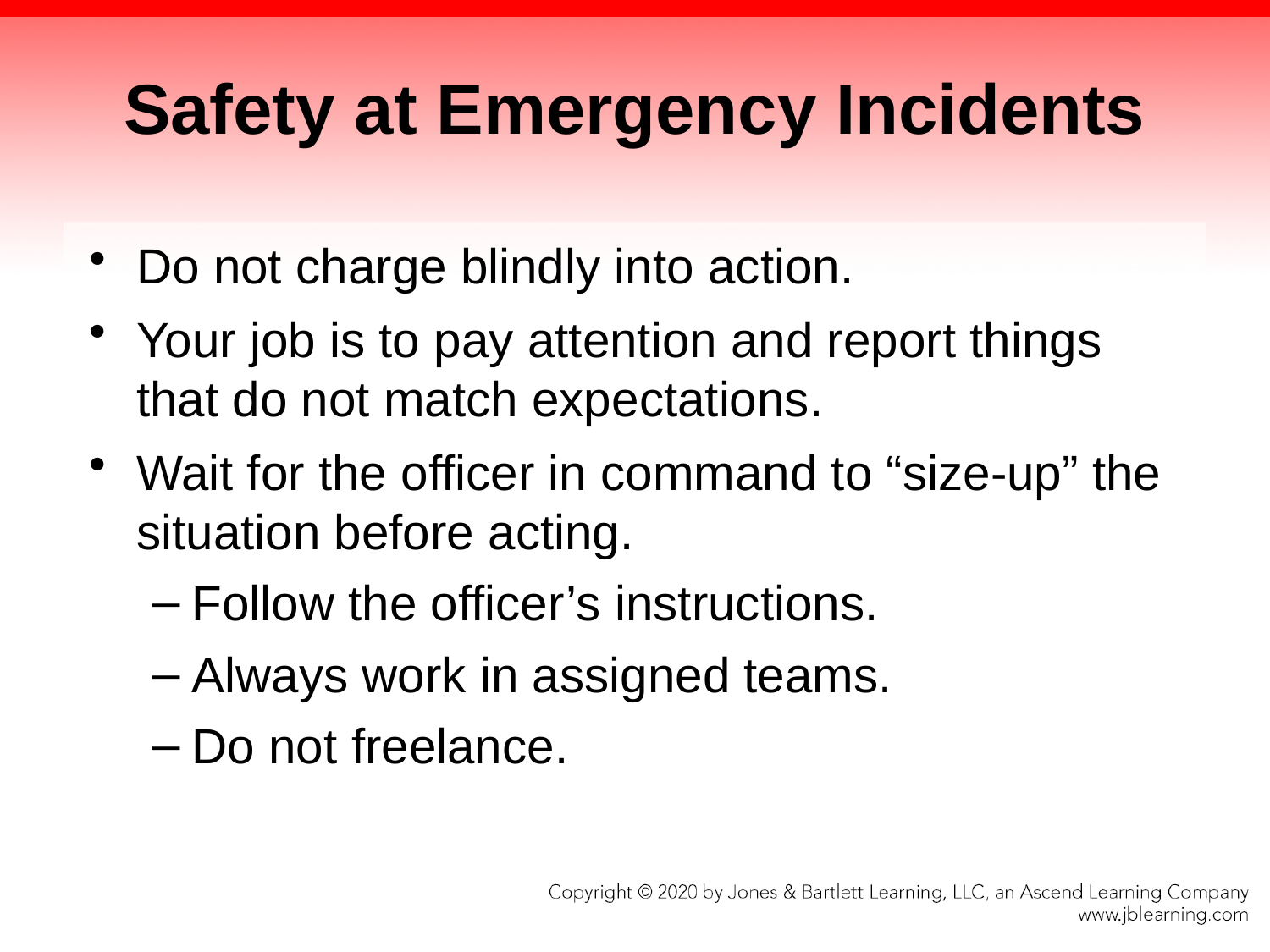

# Safety at Emergency Incidents
Do not charge blindly into action.
Your job is to pay attention and report things that do not match expectations.
Wait for the officer in command to “size-up” the situation before acting.
Follow the officer’s instructions.
Always work in assigned teams.
Do not freelance.